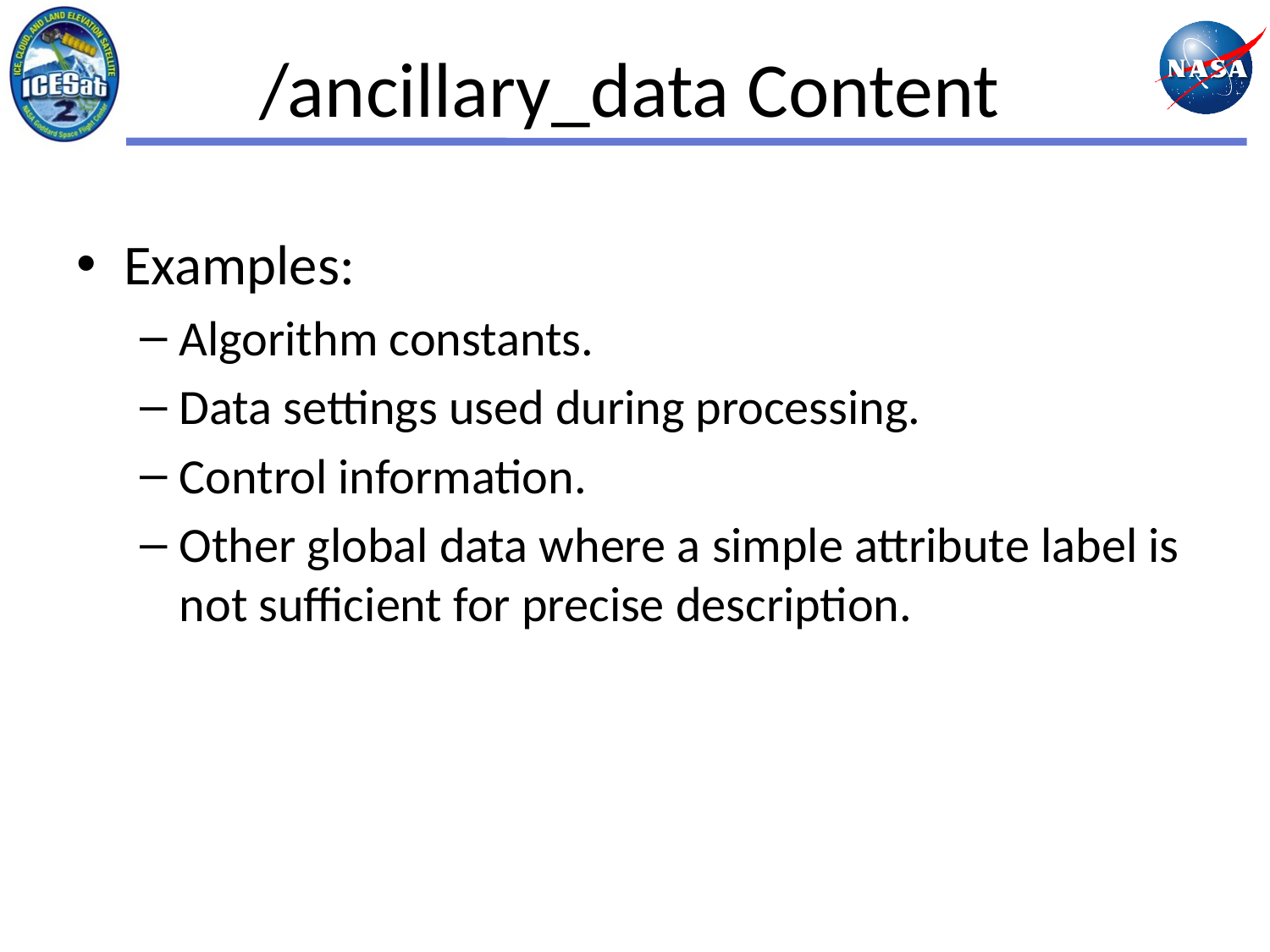

# /ancillary_data Content
Examples:
Algorithm constants.
Data settings used during processing.
Control information.
Other global data where a simple attribute label is not sufficient for precise description.